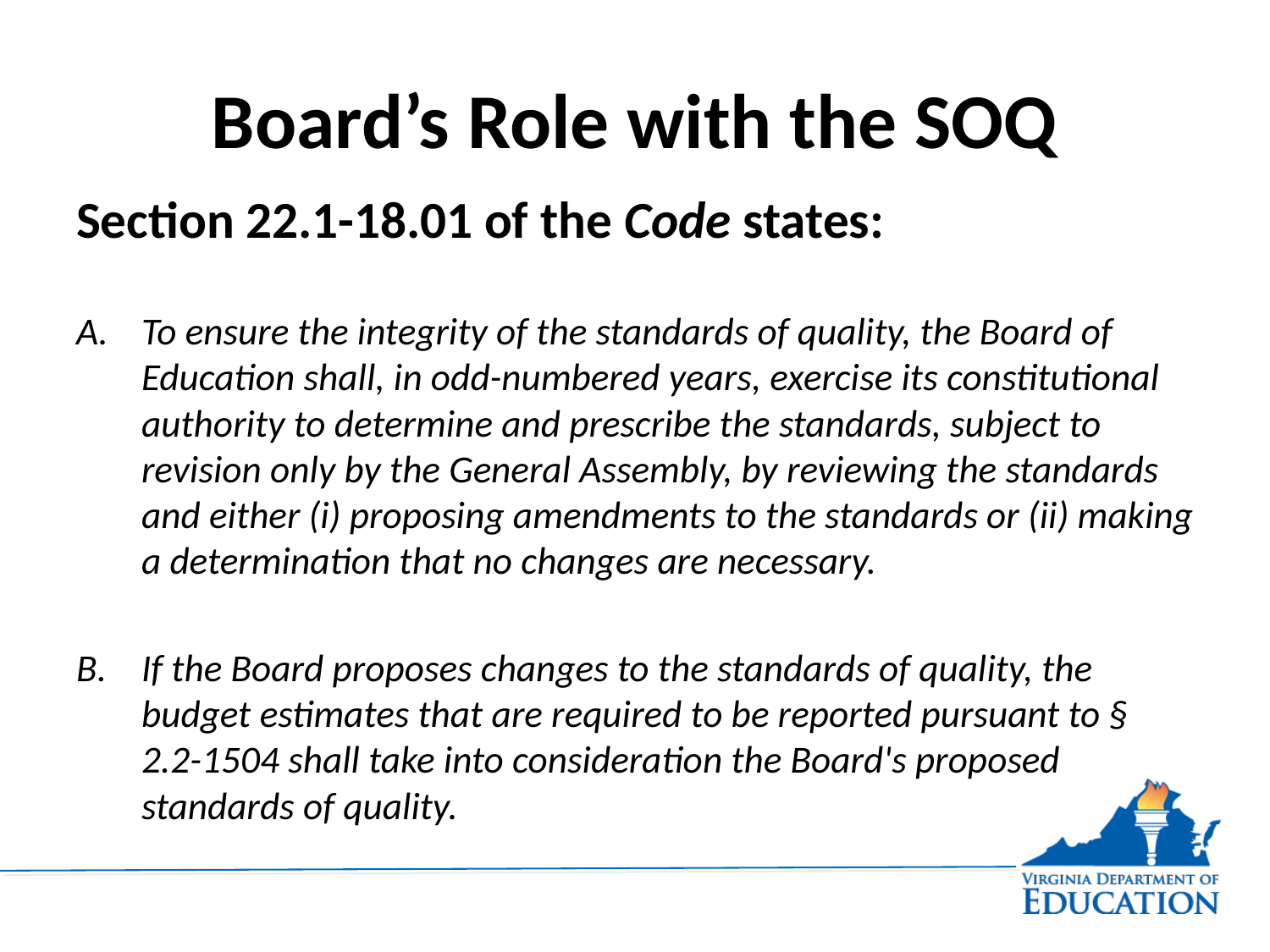

# Board’s Role with the SOQ
Section 22.1-18.01 of the Code states:

To ensure the integrity of the standards of quality, the Board of Education shall, in odd-numbered years, exercise its constitutional authority to determine and prescribe the standards, subject to revision only by the General Assembly, by reviewing the standards and either (i) proposing amendments to the standards or (ii) making a determination that no changes are necessary.

If the Board proposes changes to the standards of quality, the budget estimates that are required to be reported pursuant to § 2.2-1504 shall take into consideration the Board's proposed standards of quality.